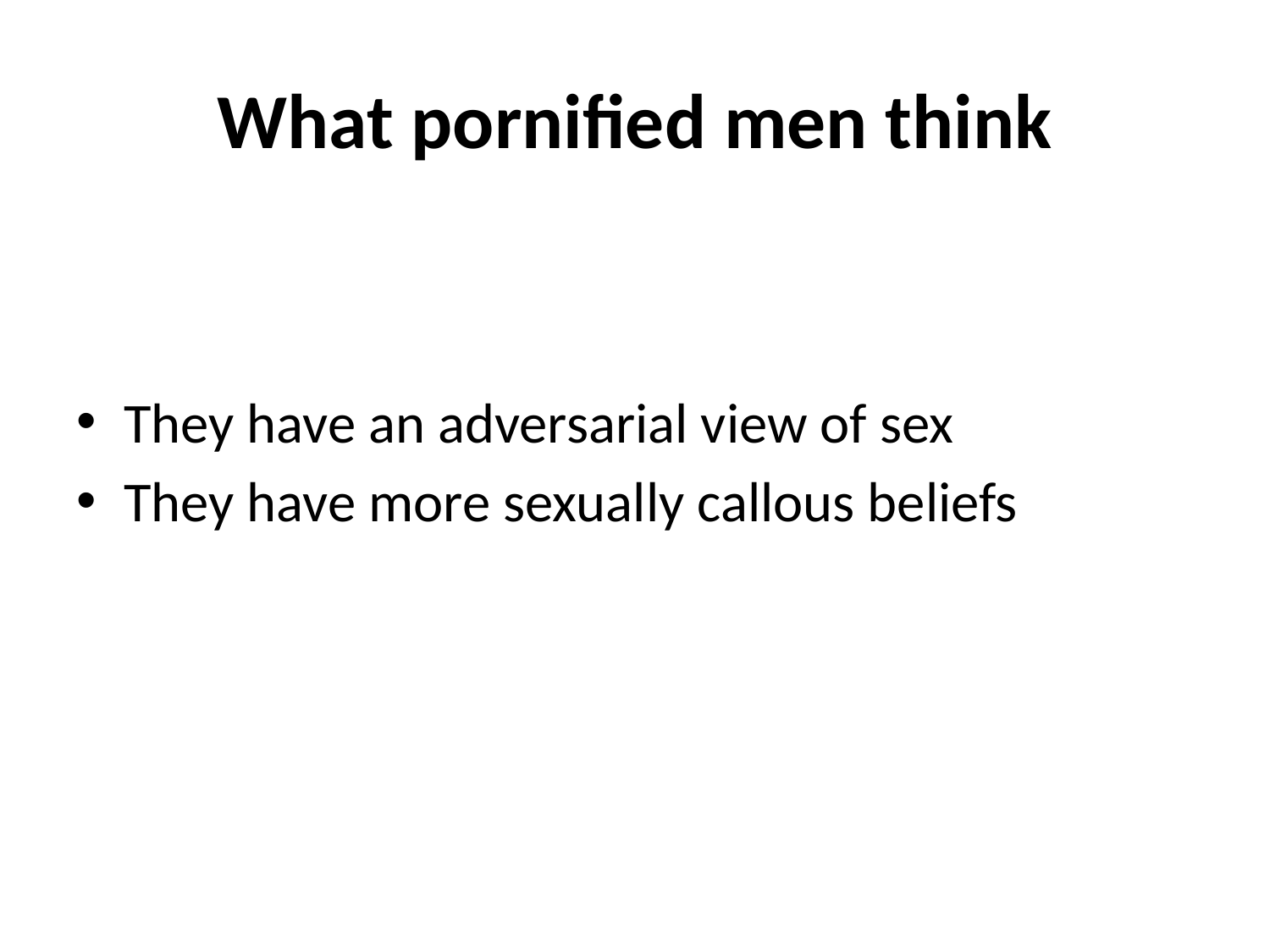

# What pornified men think

They have an adversarial view of sex
They have more sexually callous beliefs